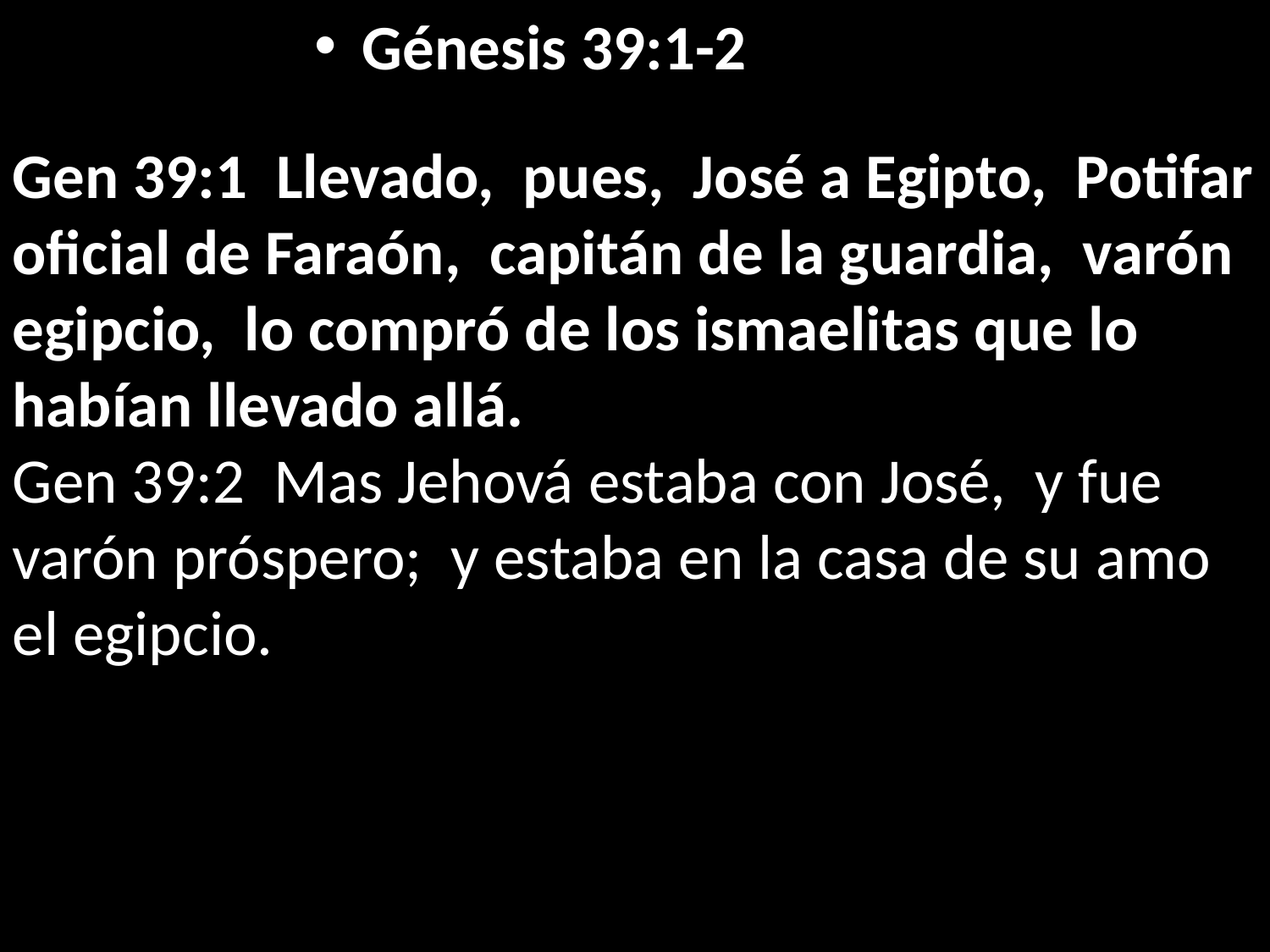

Génesis 39:1-2
Gen 39:1  Llevado,  pues,  José a Egipto,  Potifar oficial de Faraón,  capitán de la guardia,  varón egipcio,  lo compró de los ismaelitas que lo habían llevado allá.
Gen 39:2  Mas Jehová estaba con José,  y fue varón próspero;  y estaba en la casa de su amo el egipcio.